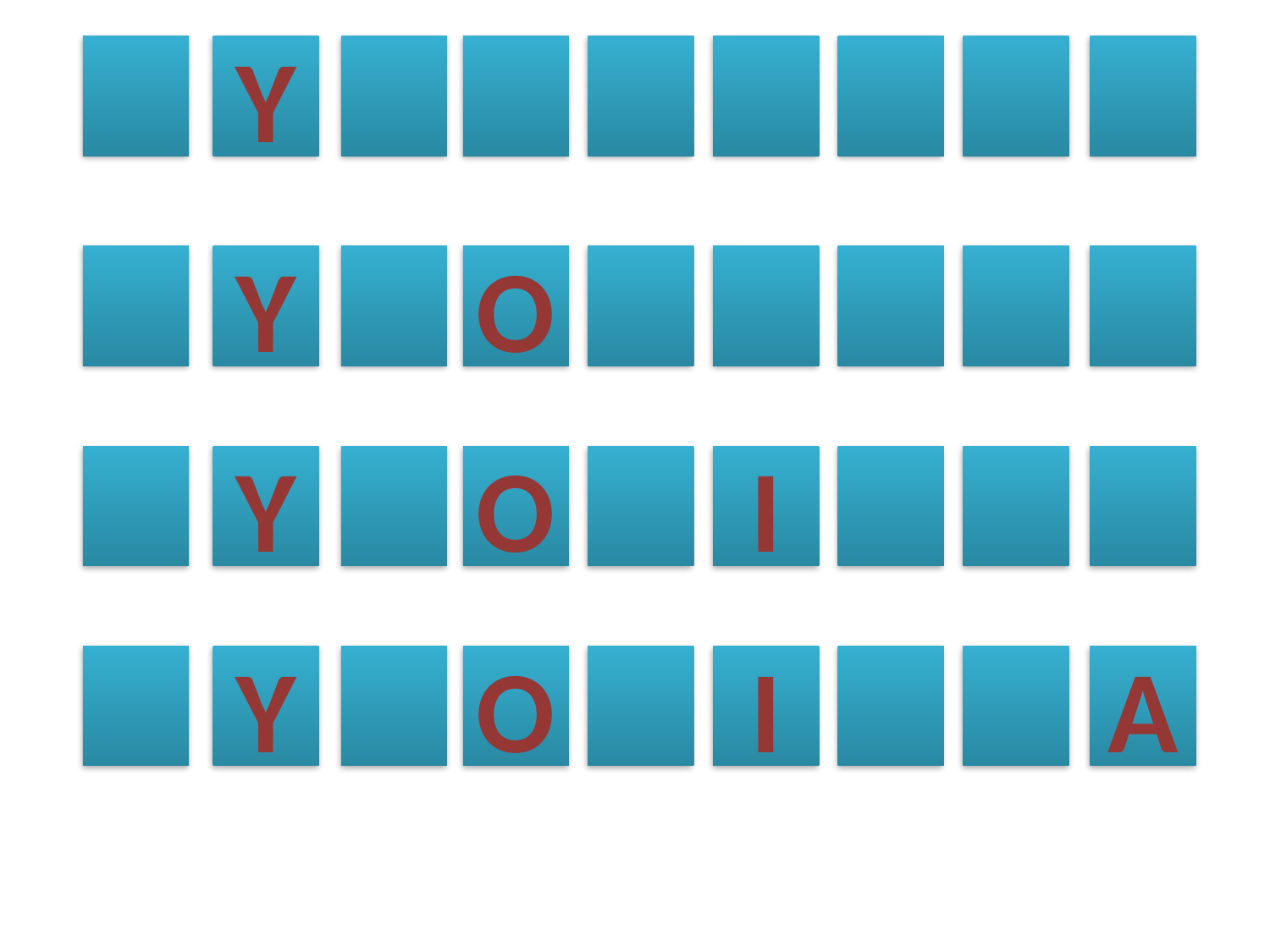

Y

Y

O

Y

O

I

Y

O

I

A